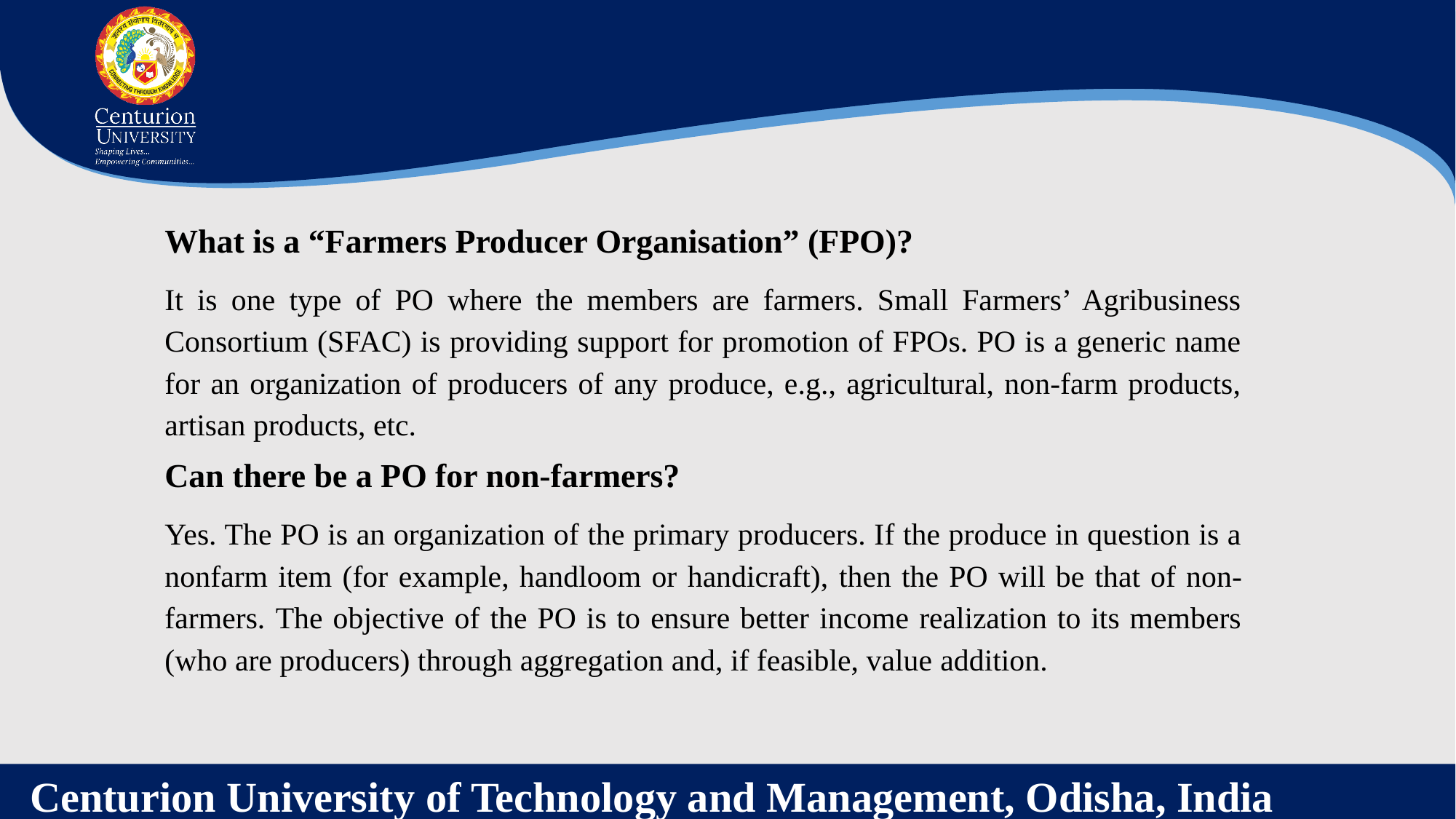

What is a “Farmers Producer Organisation” (FPO)?
It is one type of PO where the members are farmers. Small Farmers’ Agribusiness Consortium (SFAC) is providing support for promotion of FPOs. PO is a generic name for an organization of producers of any produce, e.g., agricultural, non-farm products, artisan products, etc.
Can there be a PO for non-farmers?
Yes. The PO is an organization of the primary producers. If the produce in question is a nonfarm item (for example, handloom or handicraft), then the PO will be that of non-farmers. The objective of the PO is to ensure better income realization to its members (who are producers) through aggregation and, if feasible, value addition.